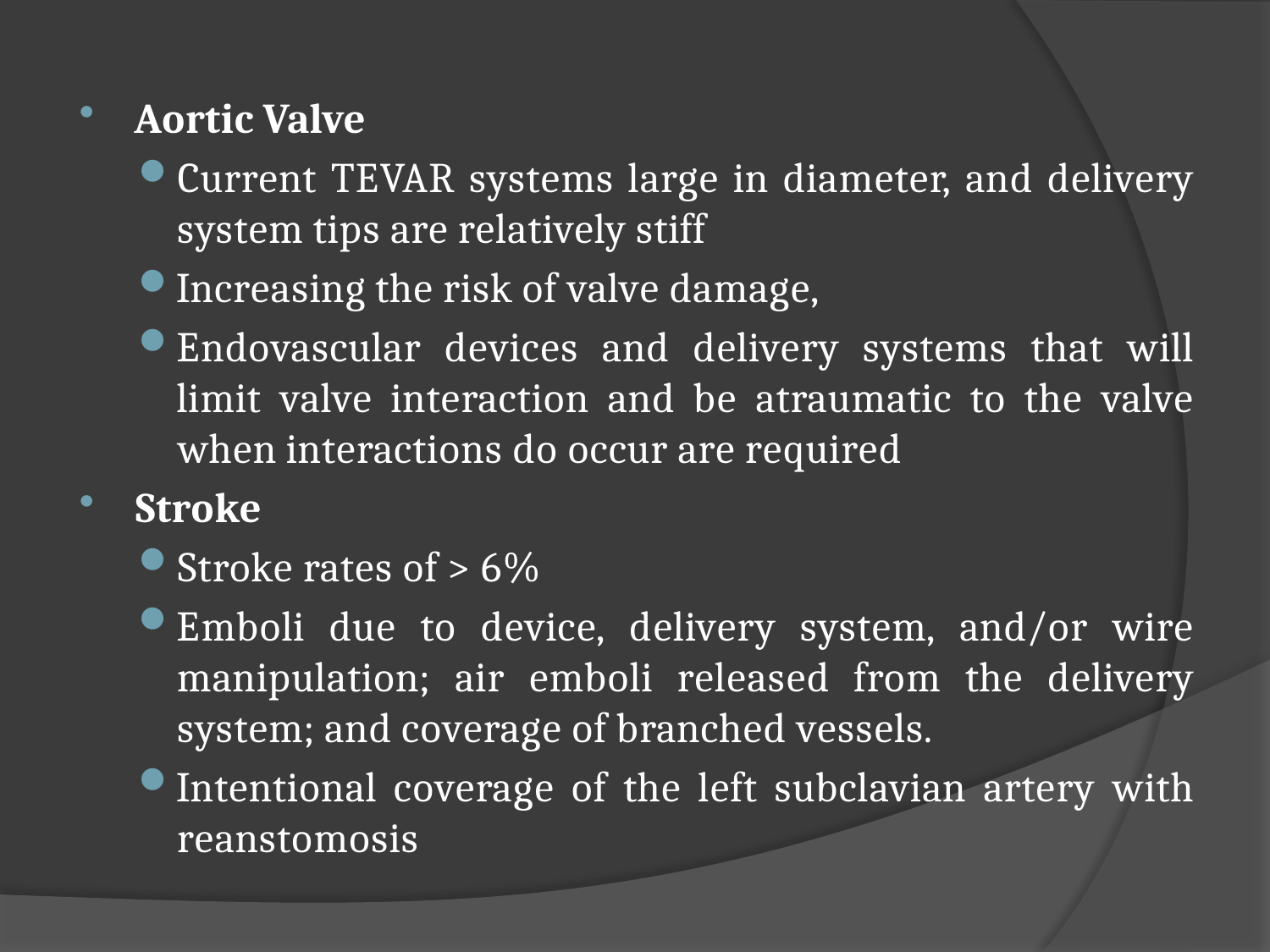

Aortic Valve
Current TEVAR systems large in diameter, and delivery system tips are relatively stiff
Increasing the risk of valve damage,
Endovascular devices and delivery systems that will limit valve interaction and be atraumatic to the valve when interactions do occur are required
Stroke
Stroke rates of > 6%
Emboli due to device, delivery system, and/or wire manipulation; air emboli released from the delivery system; and coverage of branched vessels.
Intentional coverage of the left subclavian artery with reanstomosis